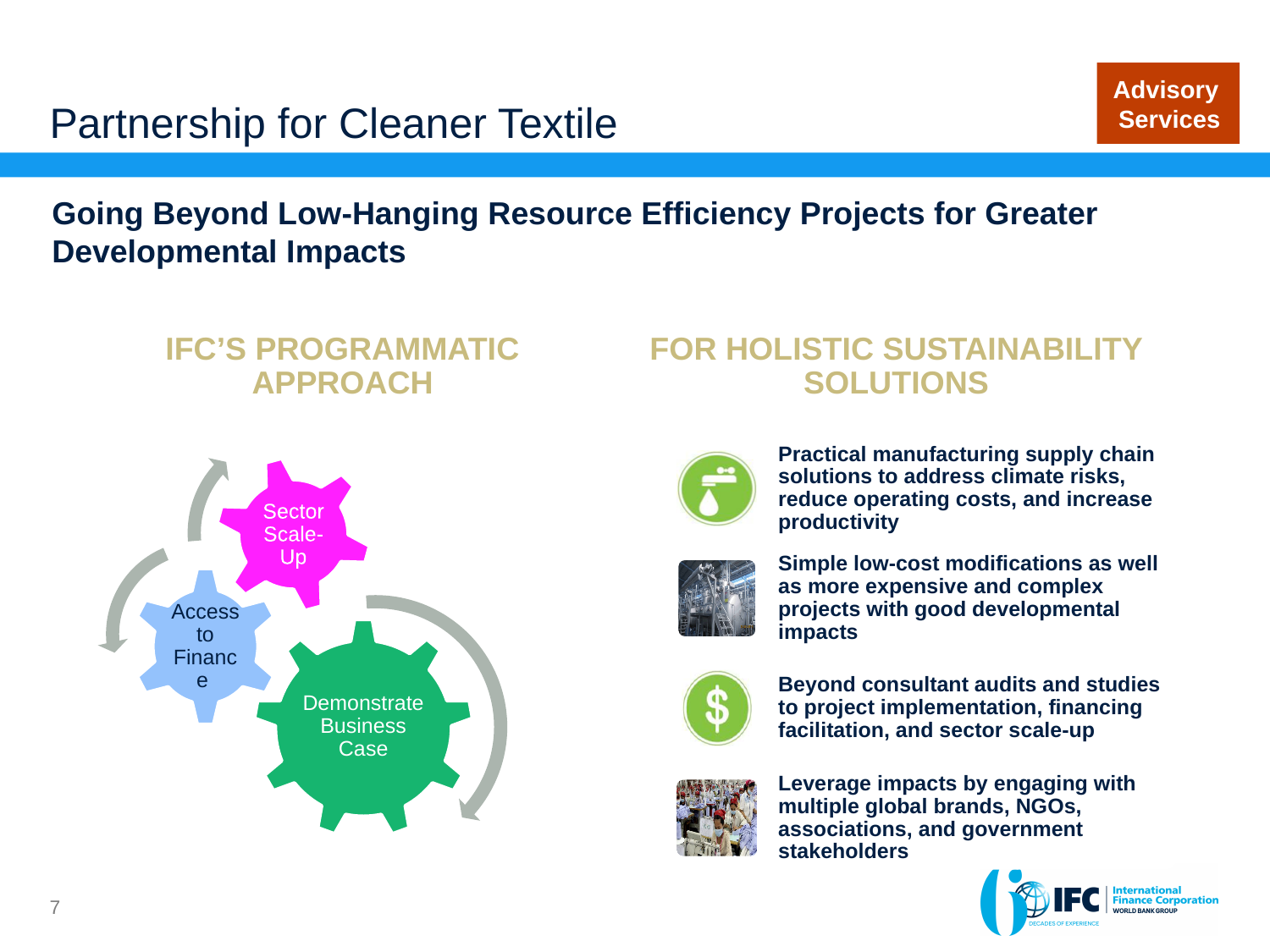

# Partnership for Cleaner Textile

Advisory
Services

Going Beyond Low-Hanging Resource Efficiency Projects for Greater Developmental Impacts
IFC’S PROGRAMMATIC APPROACH
FOR HOLISTIC SUSTAINABILITY SOLUTIONS
Demonstrate Business Case
Access to Finance
Sector Scale-Up
Practical manufacturing supply chain solutions to address climate risks, reduce operating costs, and increase productivity
Simple low-cost modifications as well as more expensive and complex projects with good developmental impacts
Beyond consultant audits and studies to project implementation, financing facilitation, and sector scale-up
Leverage impacts by engaging with multiple global brands, NGOs, associations, and government stakeholders
7